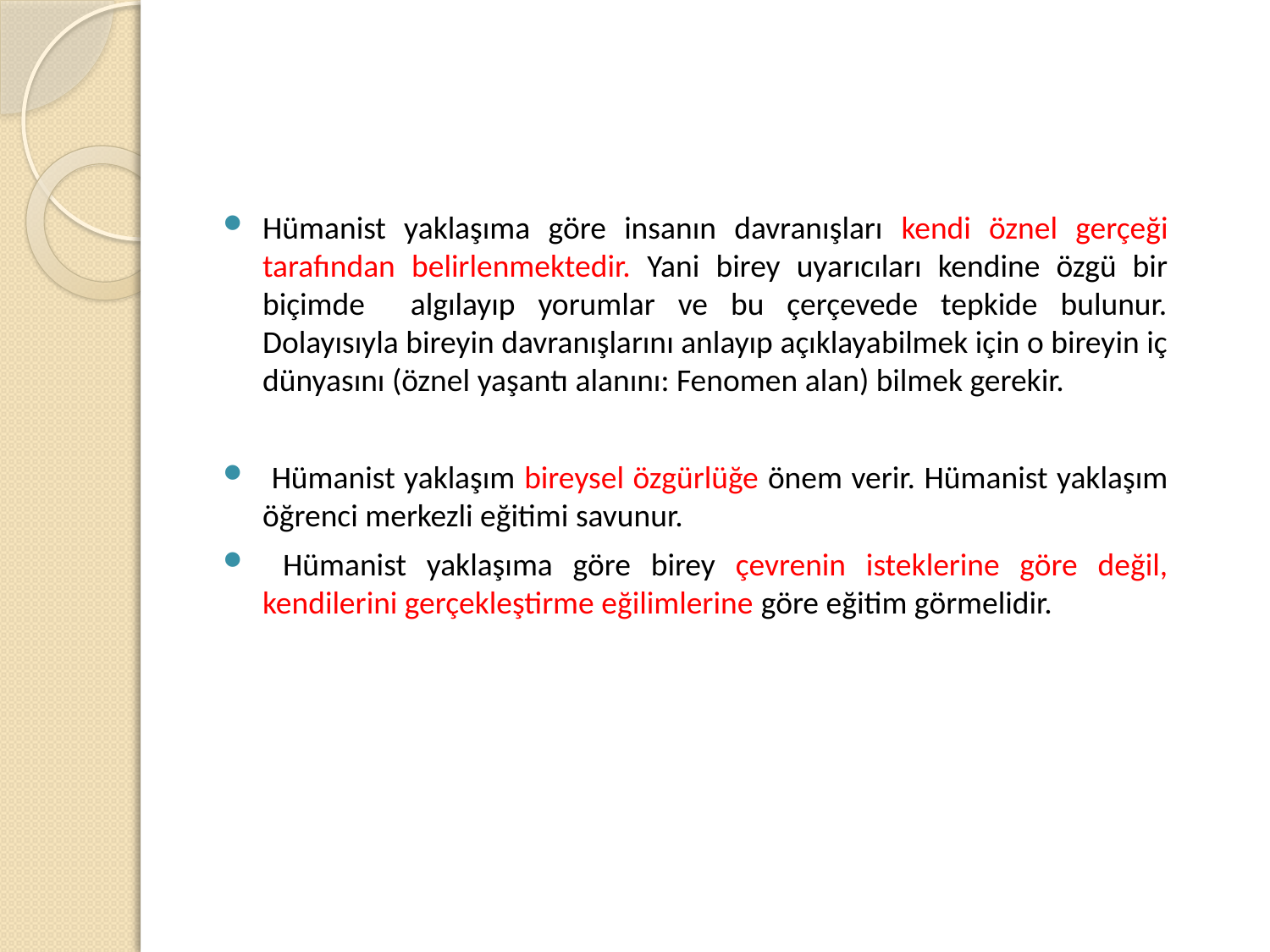

Hümanist yaklaşıma göre insanın davranışları kendi öznel gerçeği tarafından belirlenmektedir. Yani birey uyarıcıları kendine özgü bir biçimde  algılayıp yorumlar ve bu çerçevede tepkide bulunur. Dolayısıyla bireyin davranışlarını anlayıp açıklayabilmek için o bireyin iç dünyasını (öznel yaşantı alanını: Fenomen alan) bilmek gerekir.

 Hümanist yaklaşım bireysel özgürlüğe önem verir. Hümanist yaklaşım öğrenci merkezli eğitimi savunur.
 Hümanist yaklaşıma göre birey çevrenin isteklerine göre değil, kendilerini gerçekleştirme eğilimlerine göre eğitim görmelidir.